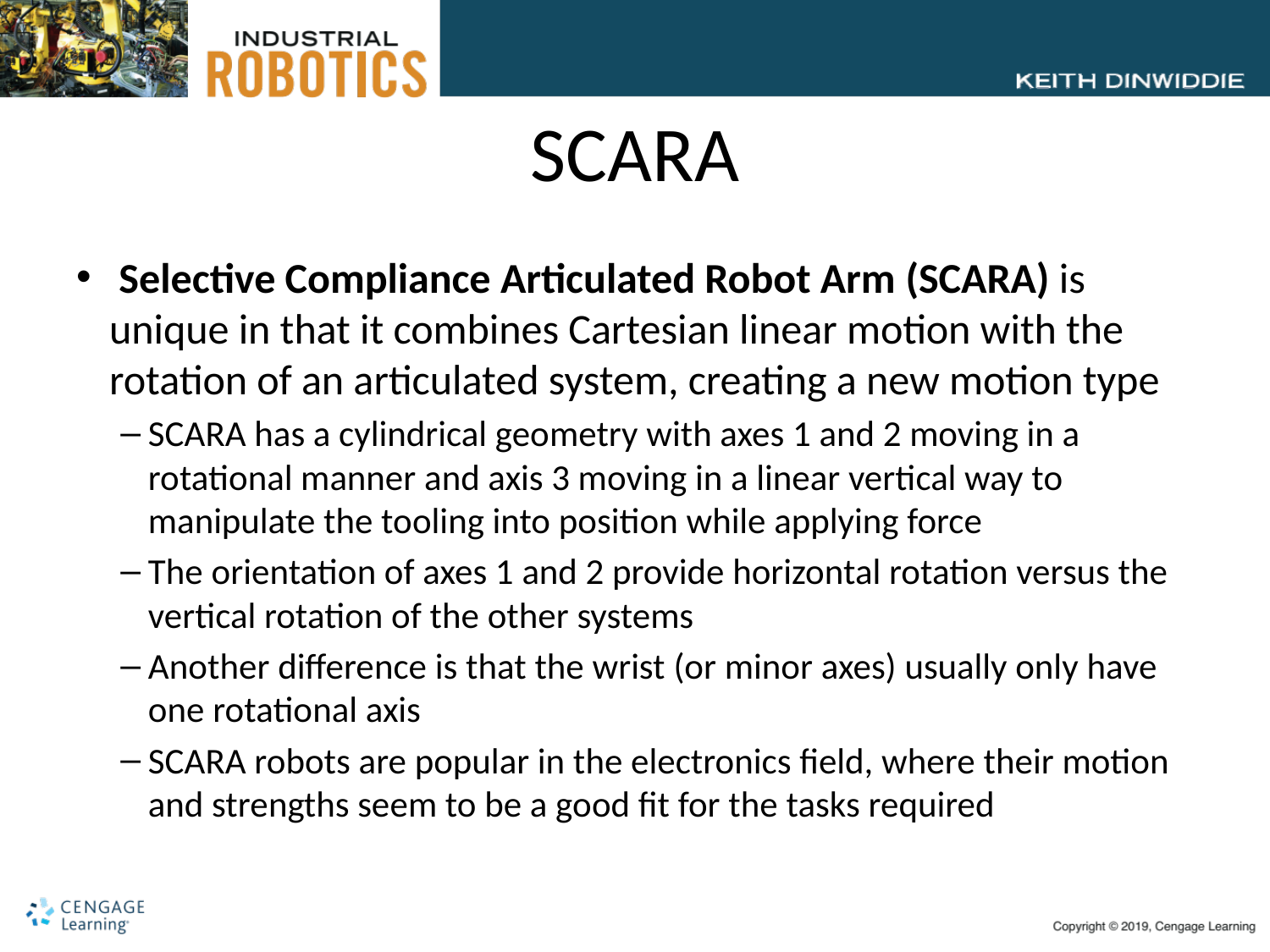

# SCARA
 Selective Compliance Articulated Robot Arm (SCARA) is unique in that it combines Cartesian linear motion with the rotation of an articulated system, creating a new motion type
SCARA has a cylindrical geometry with axes 1 and 2 moving in a rotational manner and axis 3 moving in a linear vertical way to manipulate the tooling into position while applying force
The orientation of axes 1 and 2 provide horizontal rotation versus the vertical rotation of the other systems
Another difference is that the wrist (or minor axes) usually only have one rotational axis
SCARA robots are popular in the electronics field, where their motion and strengths seem to be a good fit for the tasks required